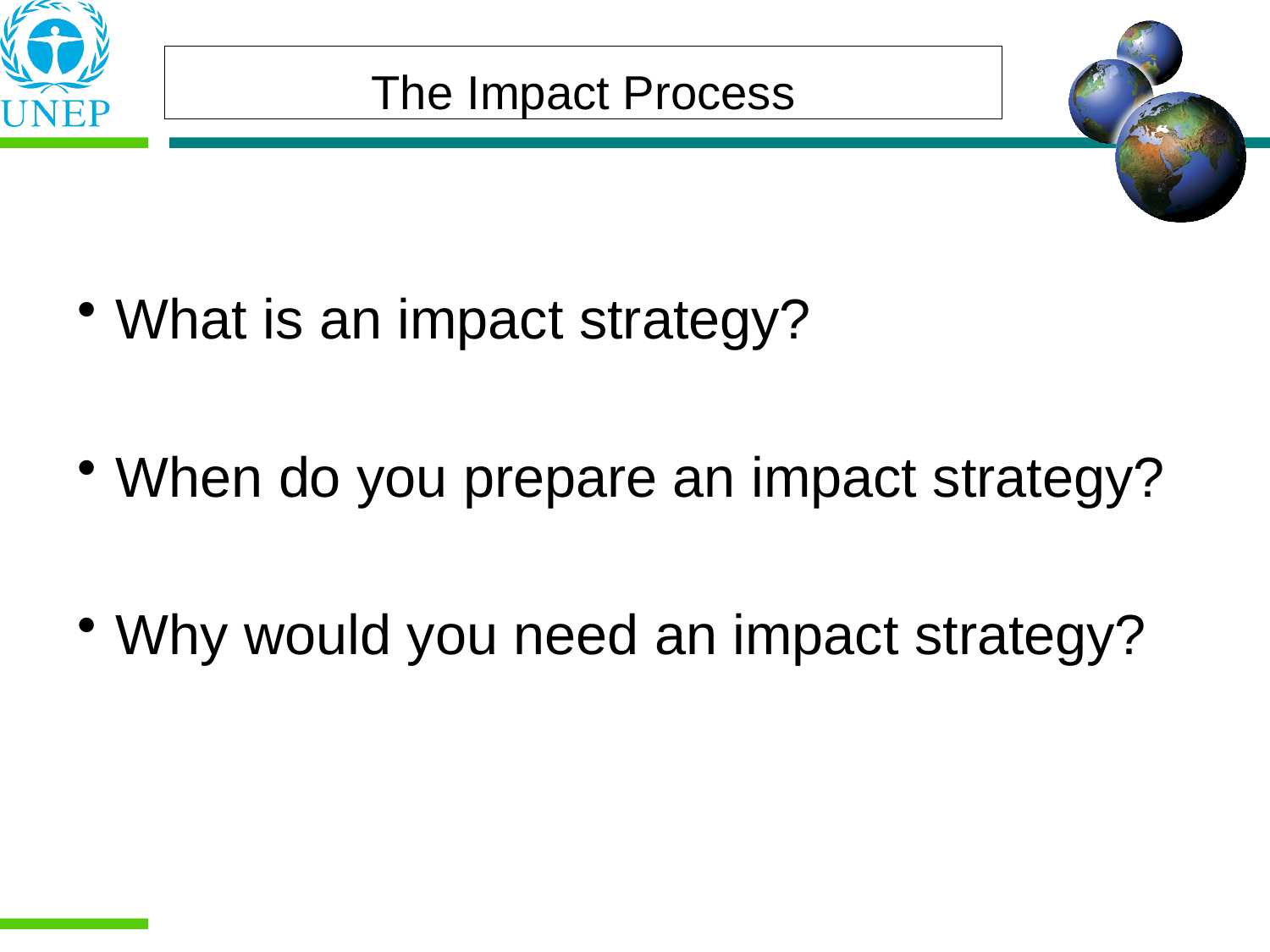

The Impact Process
What is an impact strategy?

When do you prepare an impact strategy?

Why would you need an impact strategy?